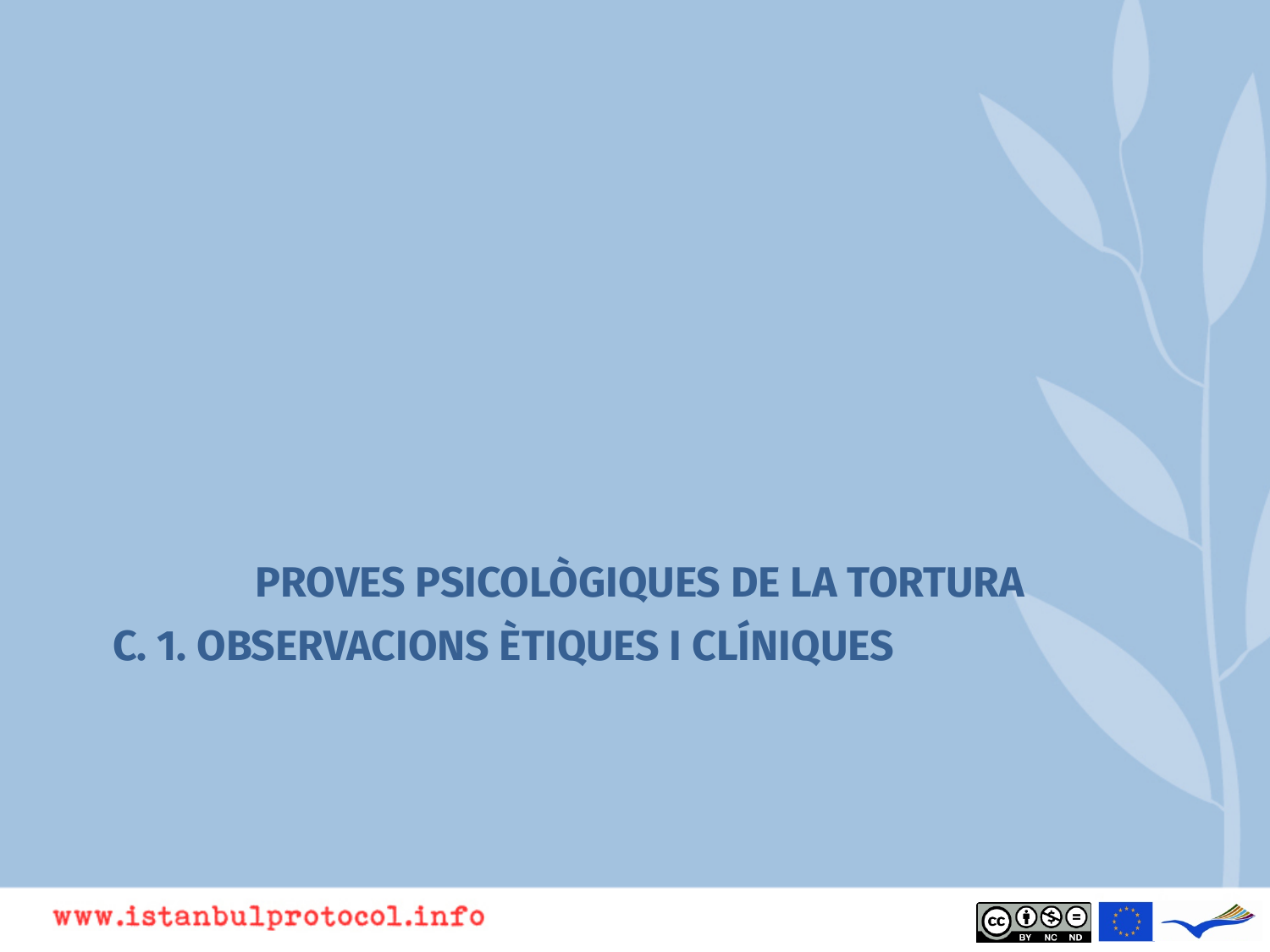

PROVES PSICOLÒGIQUES DE LA TORTURA
# C. 1. Observacions ètiques i clíniques